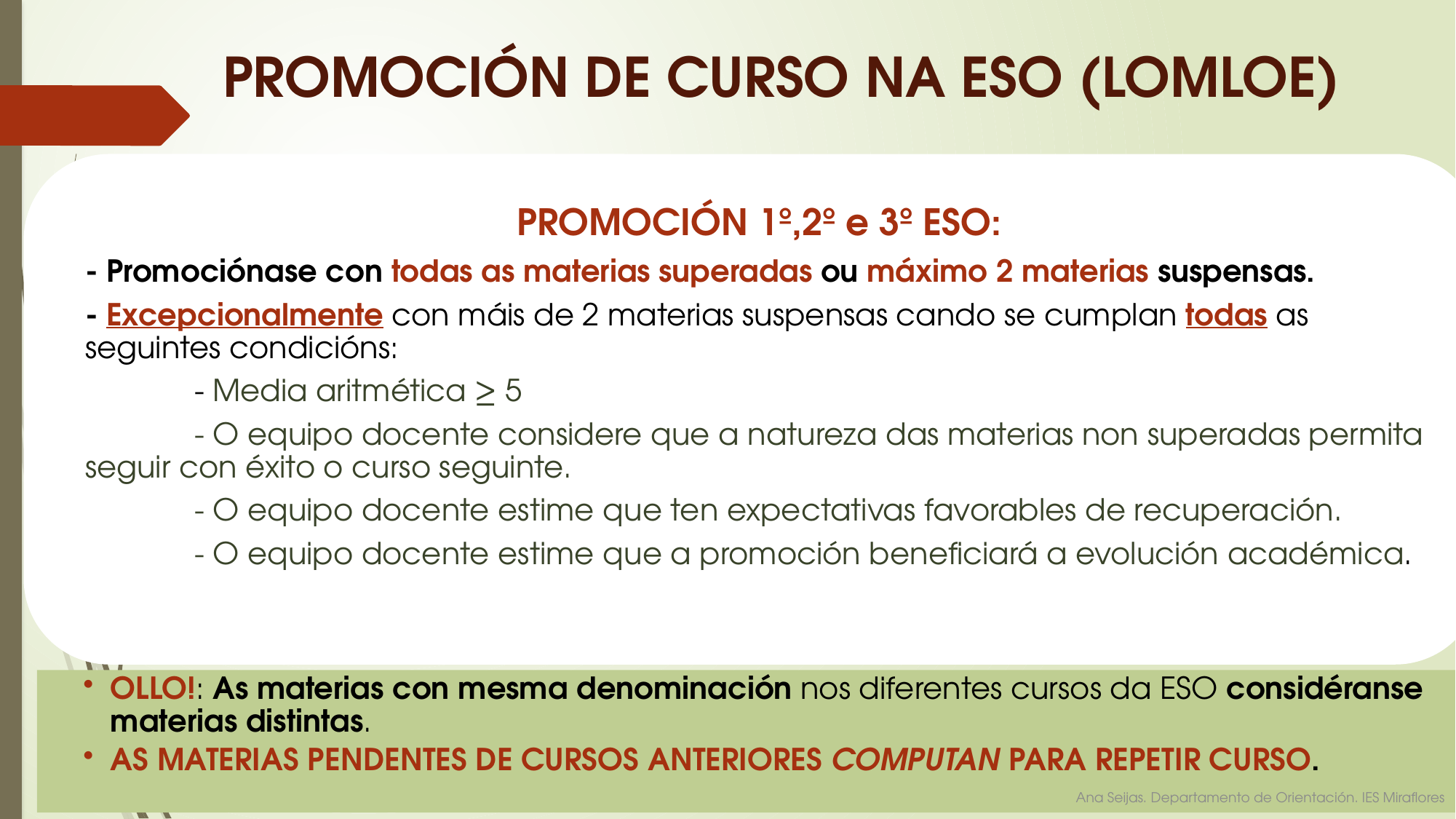

PROMOCIÓN DE CURSO NA ESO (LOMLOE)
PROMOCIÓN 1º,2º e 3º ESO:
- Promociónase con todas as materias superadas ou máximo 2 materias suspensas.
- Excepcionalmente con máis de 2 materias suspensas cando se cumplan todas as seguintes condicións:
	- Media aritmética ≥ 5
	- O equipo docente considere que a natureza das materias non superadas permita seguir con éxito o curso seguinte.
	- O equipo docente estime que ten expectativas favorables de recuperación.
	- O equipo docente estime que a promoción beneficiará a evolución académica.

OLLO!: As materias con mesma denominación nos diferentes cursos da ESO considéranse materias distintas.
AS MATERIAS PENDENTES DE CURSOS ANTERIORES COMPUTAN PARA REPETIR CURSO.
Ana Seijas. Departamento de Orientación. IES Miraflores